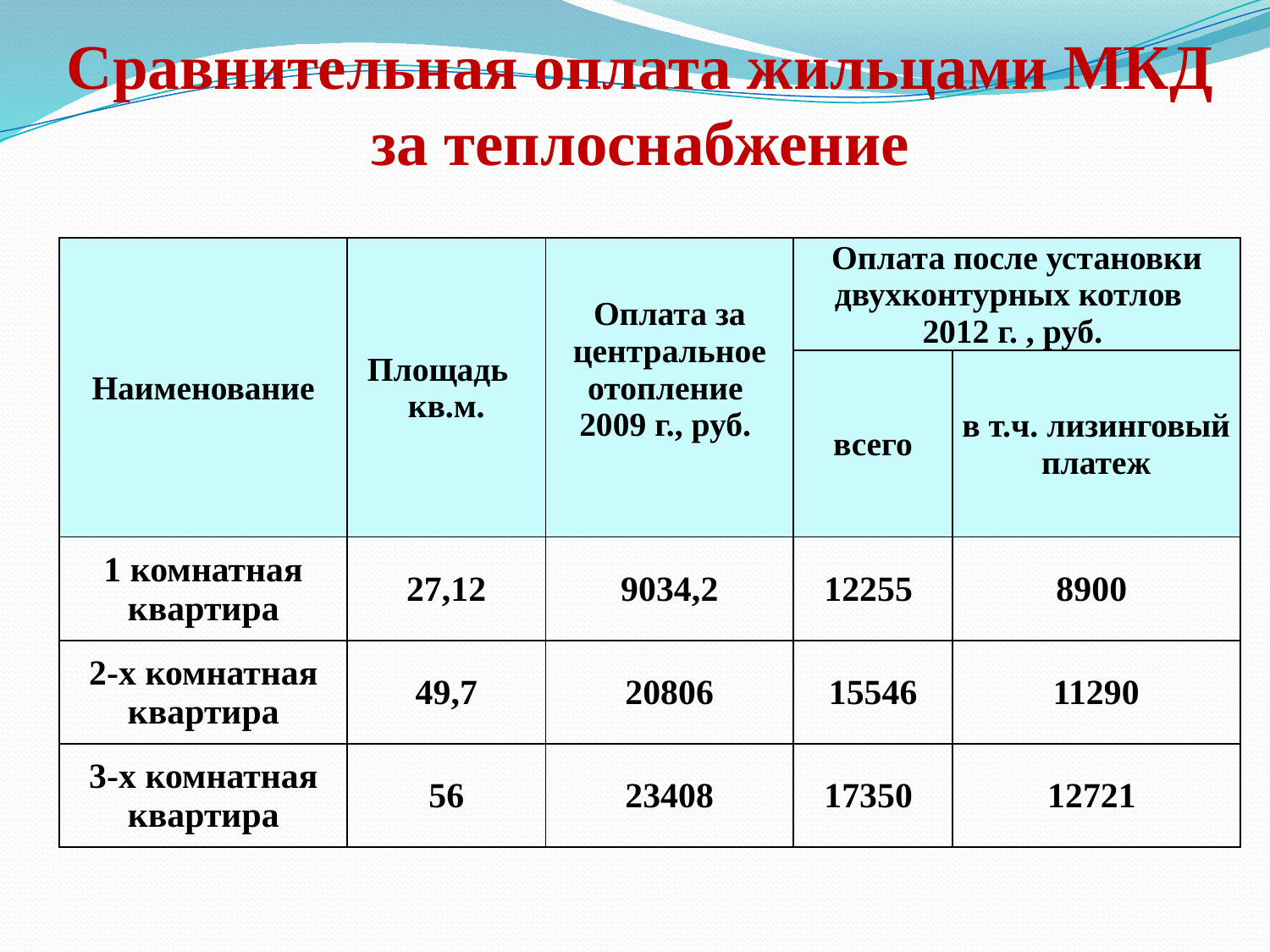

# Сравнительная оплата жильцами МКД за теплоснабжение
| Наименование | Площадь кв.м. | Оплата за центральное отопление 2009 г., руб. | Оплата после установки двухконтурных котлов 2012 г. , руб. |  |
| --- | --- | --- | --- | --- |
|  |  |  | всего | в т.ч. лизинговый платеж |
| 1 комнатная квартира | 27,12 | 9034,2 | 12255 | 8900 |
| 2-х комнатная квартира | 49,7 | 20806 | 15546 | 11290 |
| 3-х комнатная квартира | 56 | 23408 | 17350 | 12721 |